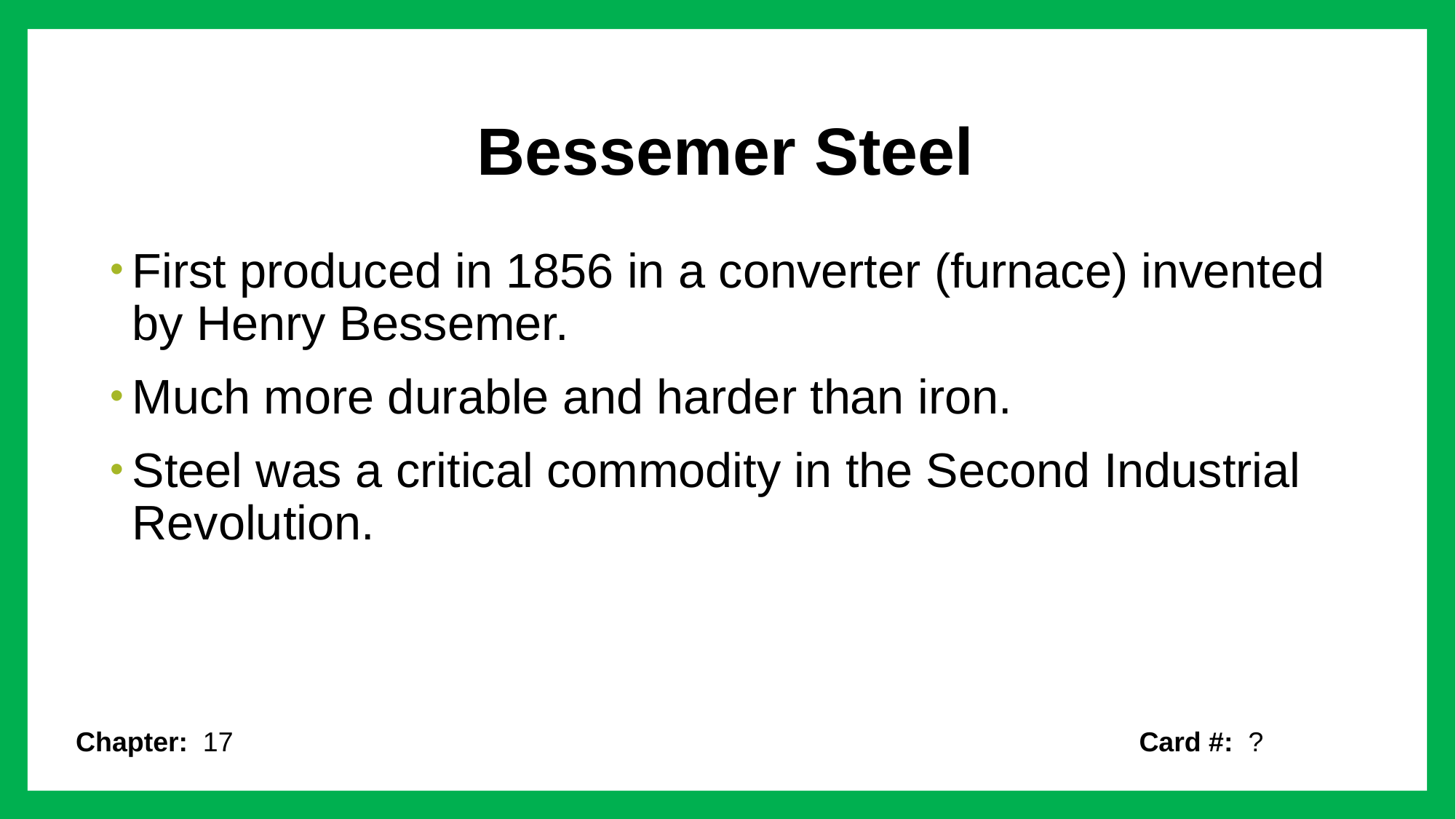

# Bessemer Steel
First produced in 1856 in a converter (furnace) invented by Henry Bessemer.
Much more durable and harder than iron.
Steel was a critical commodity in the Second Industrial Revolution.
Card #:  ?
Chapter:  17